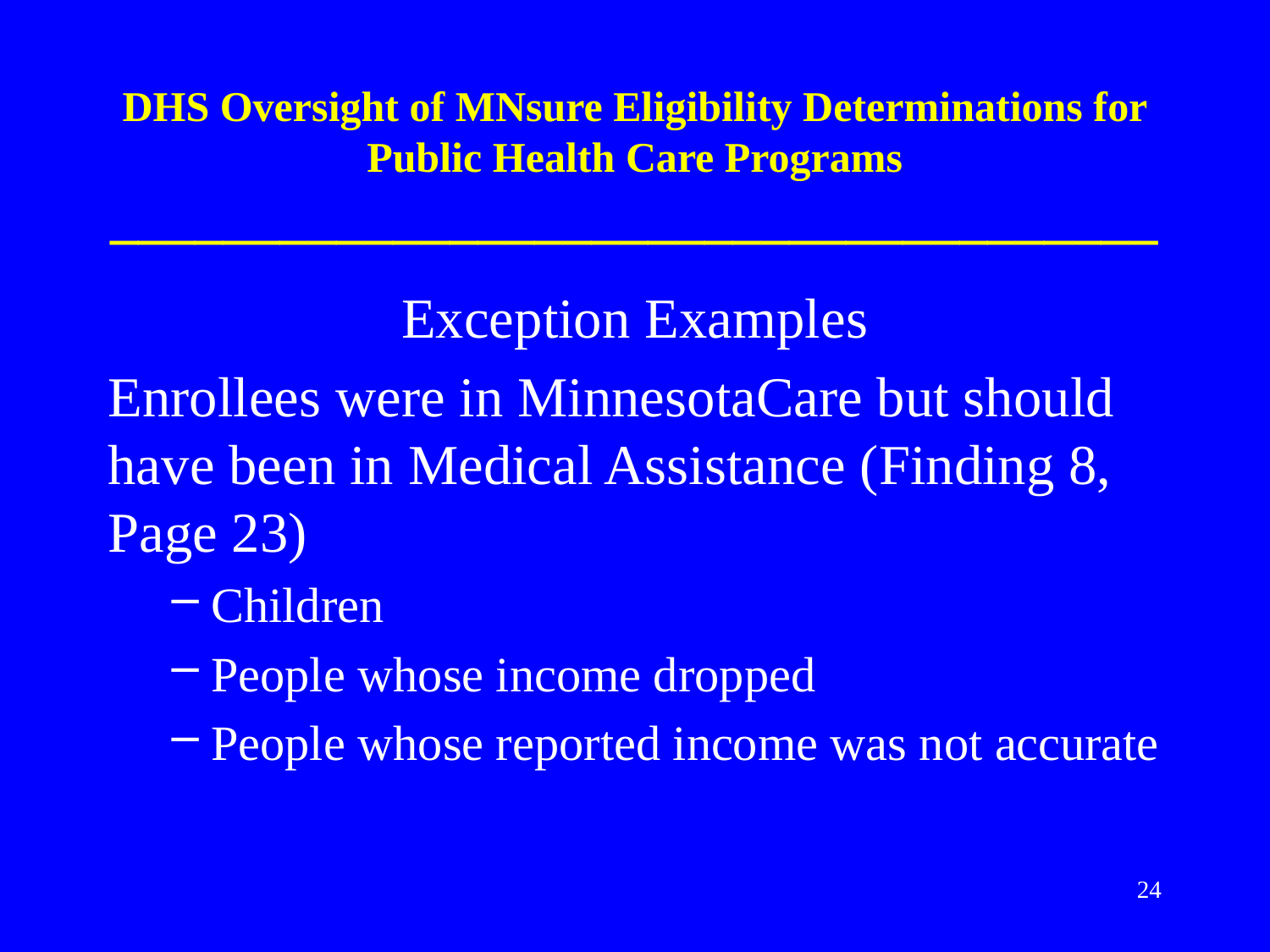

# DHS Oversight of MNsure Eligibility Determinations for Public Health Care Programs _____________________________________
Exception Examples
Enrollees were in MinnesotaCare but should have been in Medical Assistance (Finding 8, Page 23)
Children
People whose income dropped
People whose reported income was not accurate
24